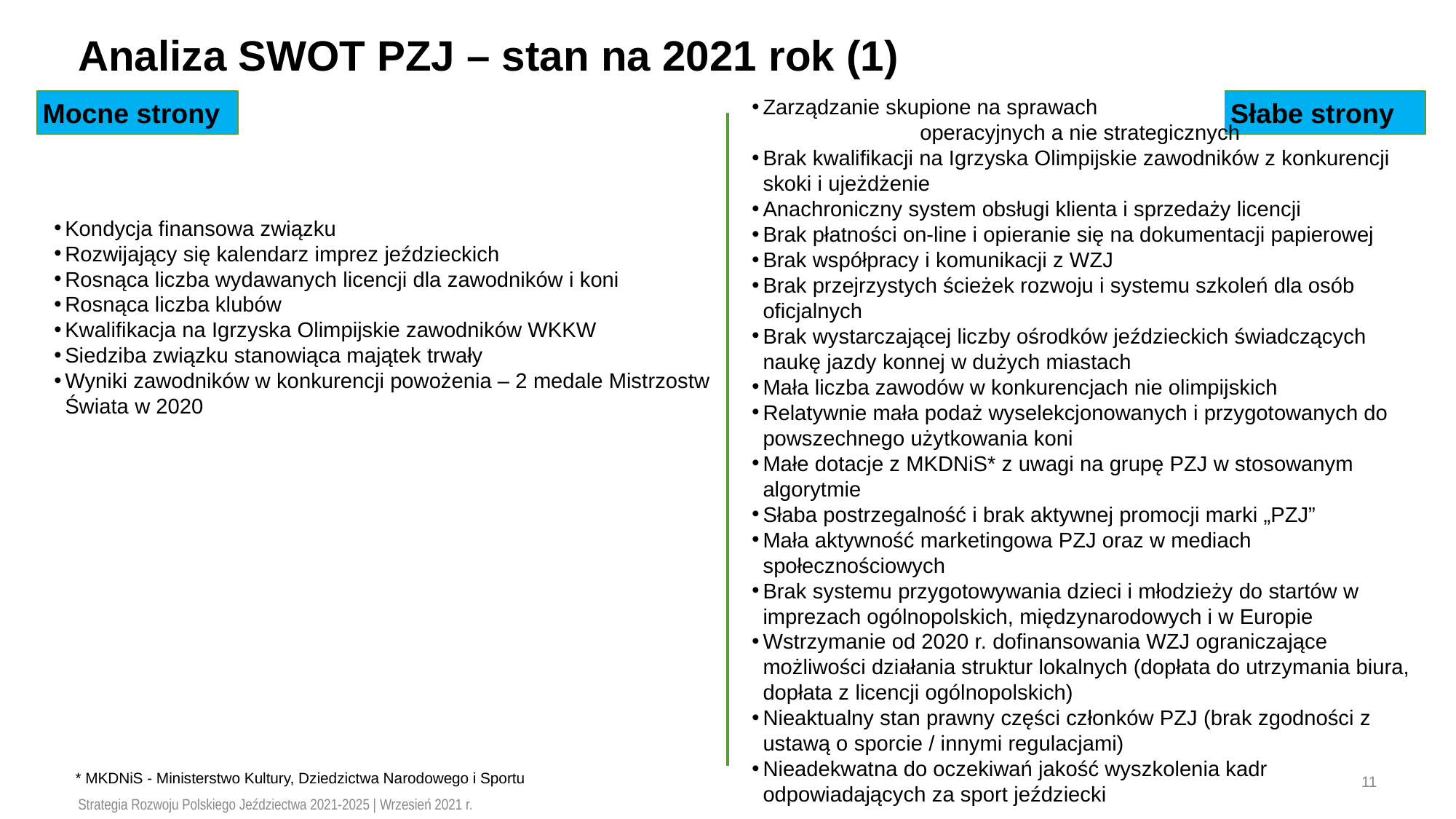

# Analiza SWOT PZJ – stan na 2021 rok (1)

Zarządzanie skupione na sprawach        			        operacyjnych a nie strategicznych
Brak kwalifikacji na Igrzyska Olimpijskie zawodników z konkurencji skoki i ujeżdżenie
Anachroniczny system obsługi klienta i sprzedaży licencji
Brak płatności on-line i opieranie się na dokumentacji papierowej
Brak współpracy i komunikacji z WZJ
Brak przejrzystych ścieżek rozwoju i systemu szkoleń dla osób oficjalnych
Brak wystarczającej liczby ośrodków jeździeckich świadczących naukę jazdy konnej w dużych miastach
Mała liczba zawodów w konkurencjach nie olimpijskich
Relatywnie mała podaż wyselekcjonowanych i przygotowanych do powszechnego użytkowania koni
Małe dotacje z MKDNiS* z uwagi na grupę PZJ w stosowanym algorytmie
Słaba postrzegalność i brak aktywnej promocji marki „PZJ”
Mała aktywność marketingowa PZJ oraz w mediach społecznościowych
Brak systemu przygotowywania dzieci i młodzieży do startów w imprezach ogólnopolskich, międzynarodowych i w Europie
Wstrzymanie od 2020 r. dofinansowania WZJ ograniczające możliwości działania struktur lokalnych (dopłata do utrzymania biura, dopłata z licencji ogólnopolskich)
Nieaktualny stan prawny części członków PZJ (brak zgodności z ustawą o sporcie / innymi regulacjami)
Nieadekwatna do oczekiwań jakość wyszkolenia kadr odpowiadających za sport jeździecki
Mocne strony
Słabe strony

Kondycja finansowa związku
Rozwijający się kalendarz imprez jeździeckich
Rosnąca liczba wydawanych licencji dla zawodników i koni
Rosnąca liczba klubów
Kwalifikacja na Igrzyska Olimpijskie zawodników WKKW
Siedziba związku stanowiąca majątek trwały
Wyniki zawodników w konkurencji powożenia – 2 medale Mistrzostw Świata w 2020
* MKDNiS - Ministerstwo Kultury, Dziedzictwa Narodowego i Sportu
11
Strategia Rozwoju Polskiego Jeździectwa 2021-2025 | Wrzesień 2021 r.